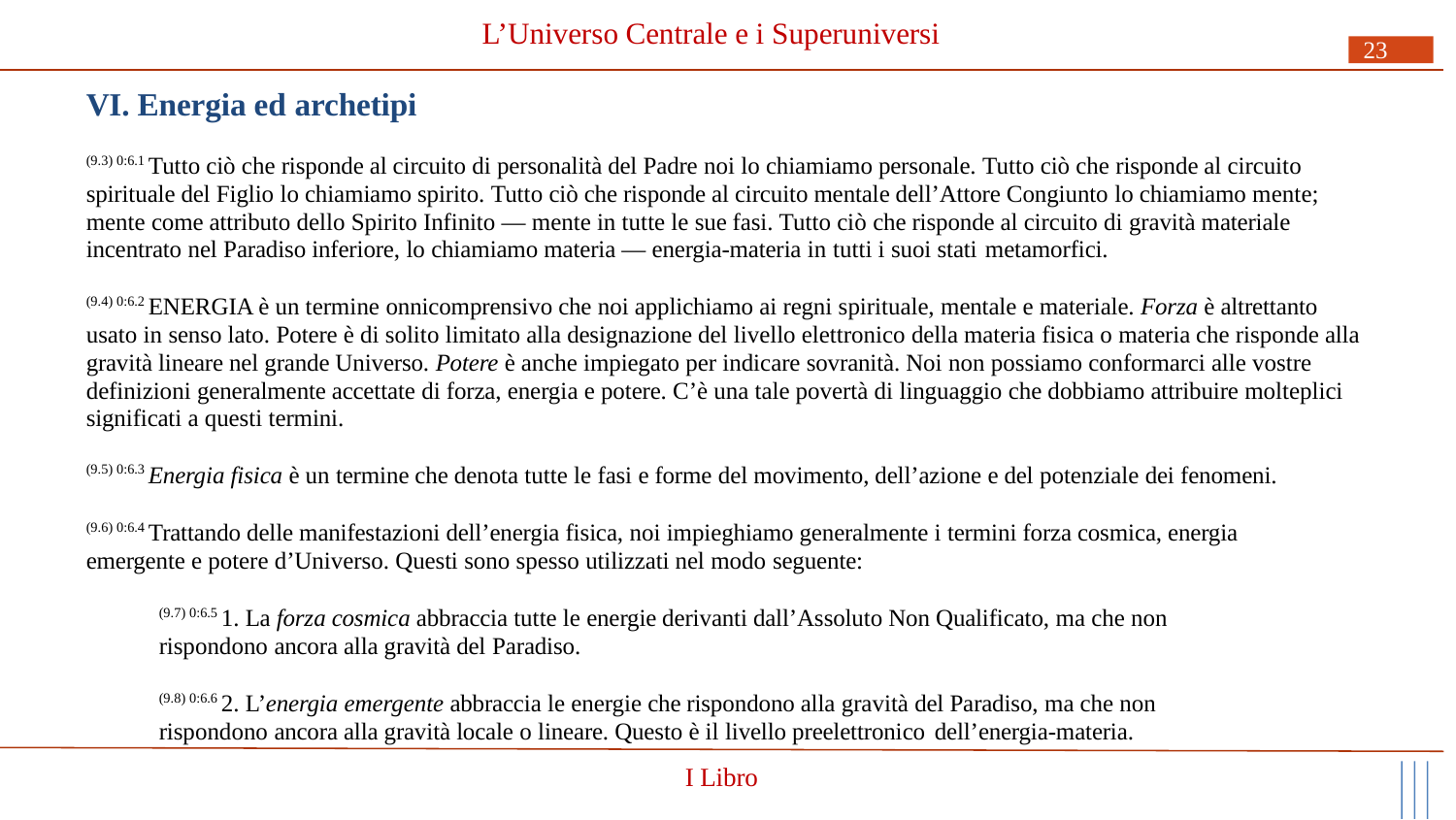

# L’Universo Centrale e i Superuniversi
23

VI. Energia ed archetipi
(9.3) 0:6.1 Tutto ciò che risponde al circuito di personalità del Padre noi lo chiamiamo personale. Tutto ciò che risponde al circuito  spirituale del Figlio lo chiamiamo spirito. Tutto ciò che risponde al circuito mentale dell’Attore Congiunto lo chiamiamo mente;  mente come attributo dello Spirito Infinito — mente in tutte le sue fasi. Tutto ciò che risponde al circuito di gravità materiale  incentrato nel Paradiso inferiore, lo chiamiamo materia — energia-materia in tutti i suoi stati metamorfici.

(9.4) 0:6.2 ENERGIA è un termine onnicomprensivo che noi applichiamo ai regni spirituale, mentale e materiale. Forza è altrettanto  usato in senso lato. Potere è di solito limitato alla designazione del livello elettronico della materia fisica o materia che risponde alla  gravità lineare nel grande Universo. Potere è anche impiegato per indicare sovranità. Noi non possiamo conformarci alle vostre  definizioni generalmente accettate di forza, energia e potere. C’è una tale povertà di linguaggio che dobbiamo attribuire molteplici  significati a questi termini.

(9.5) 0:6.3 Energia fisica è un termine che denota tutte le fasi e forme del movimento, dell’azione e del potenziale dei fenomeni.

(9.6) 0:6.4 Trattando delle manifestazioni dell’energia fisica, noi impieghiamo generalmente i termini forza cosmica, energia  emergente e potere d’Universo. Questi sono spesso utilizzati nel modo seguente:

(9.7) 0:6.5 1. La forza cosmica abbraccia tutte le energie derivanti dall’Assoluto Non Qualificato, ma che non  rispondono ancora alla gravità del Paradiso.

(9.8) 0:6.6 2. L’energia emergente abbraccia le energie che rispondono alla gravità del Paradiso, ma che non  rispondono ancora alla gravità locale o lineare. Questo è il livello preelettronico dell’energia-materia.

I Libro